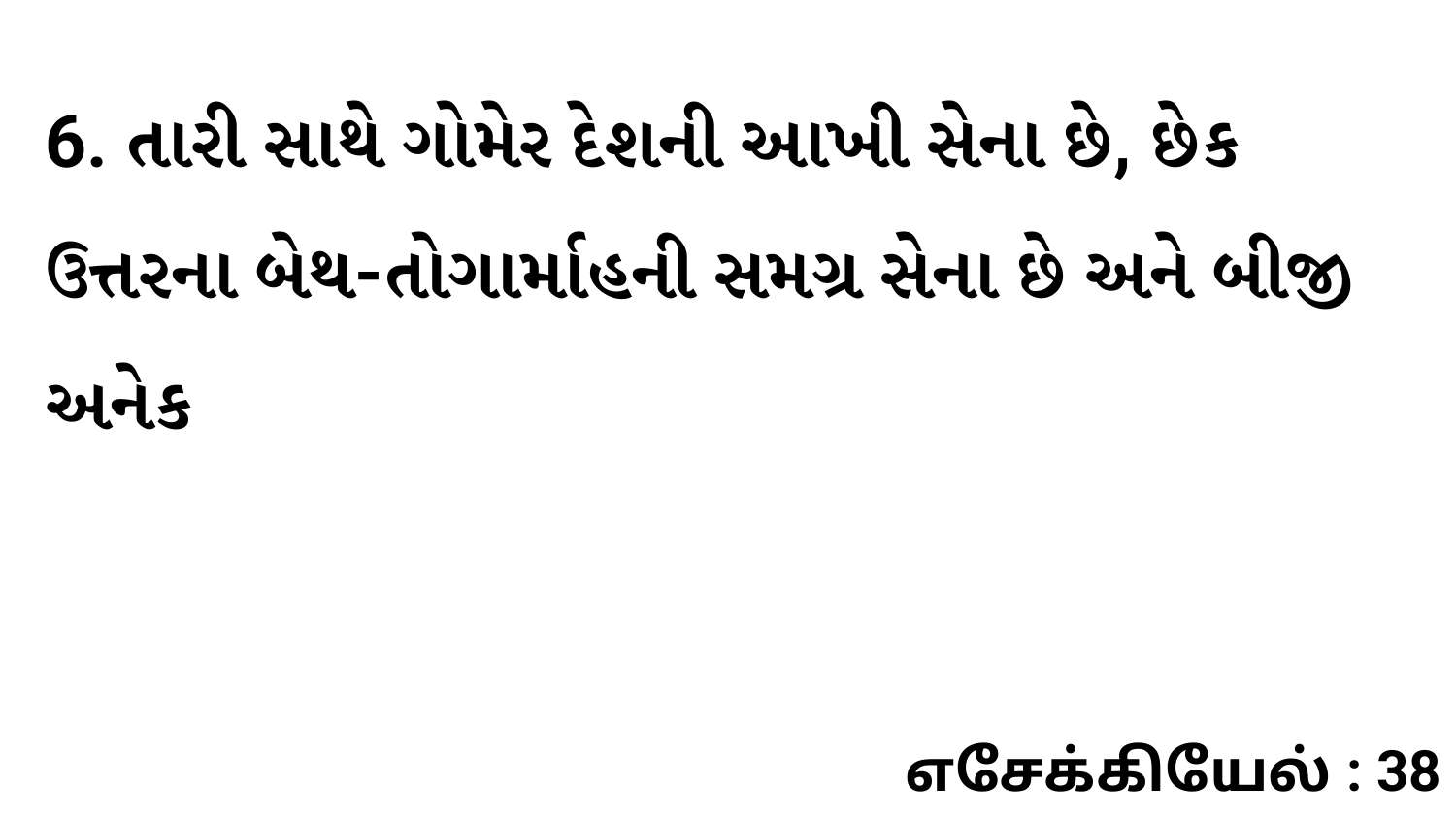

6. તારી સાથે ગોમેર દેશની આખી સેના છે, છેક ઉત્તરના બેથ-તોગાર્માહની સમગ્ર સેના છે અને બીજી અનેક
எசேக்கியேல் : 38